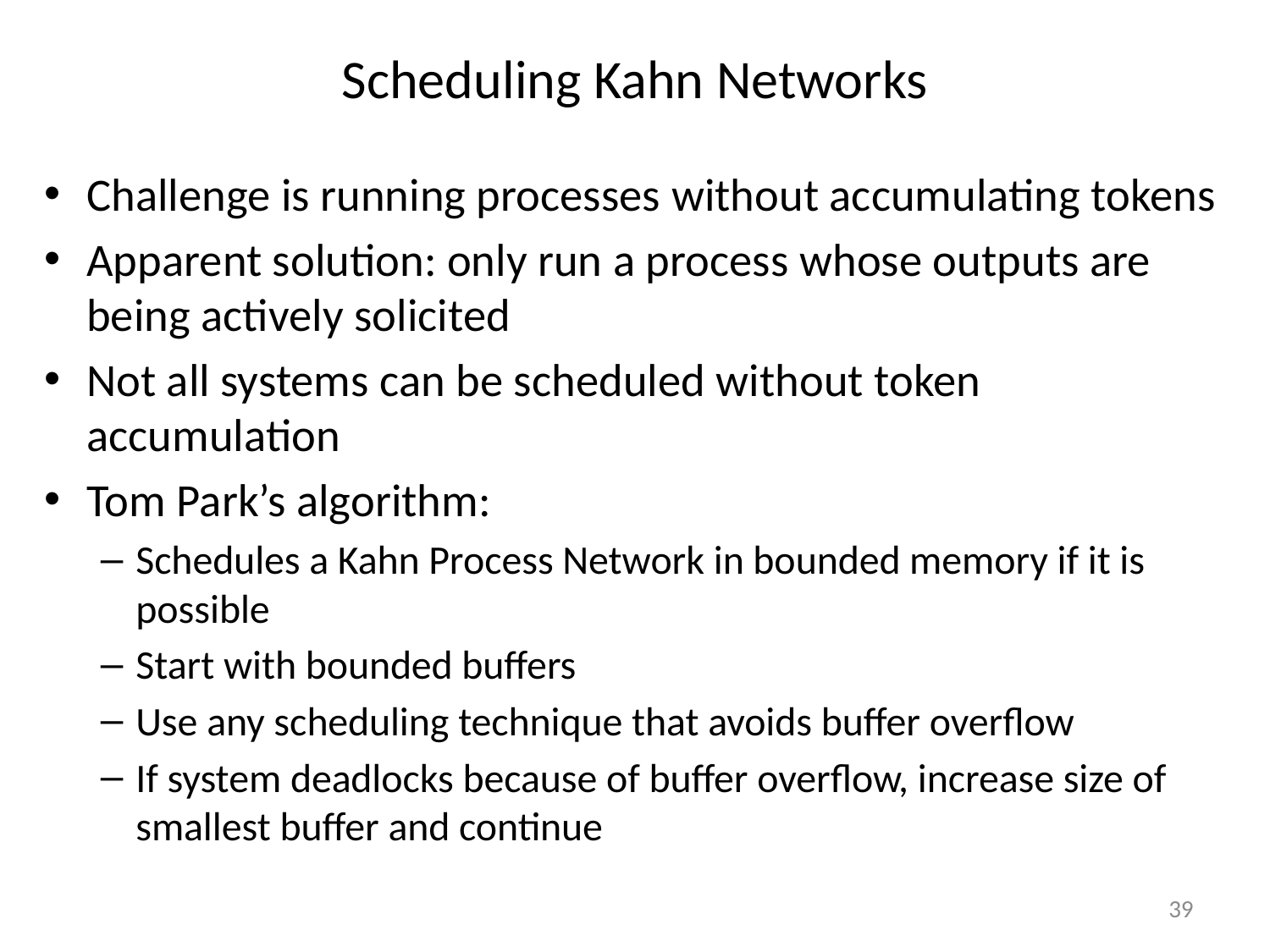

# Scheduling Kahn Networks
Challenge is running processes without accumulating tokens
Apparent solution: only run a process whose outputs are being actively solicited
Not all systems can be scheduled without token accumulation
Tom Park’s algorithm:
Schedules a Kahn Process Network in bounded memory if it is possible
Start with bounded buffers
Use any scheduling technique that avoids buffer overflow
If system deadlocks because of buffer overflow, increase size of smallest buffer and continue
39